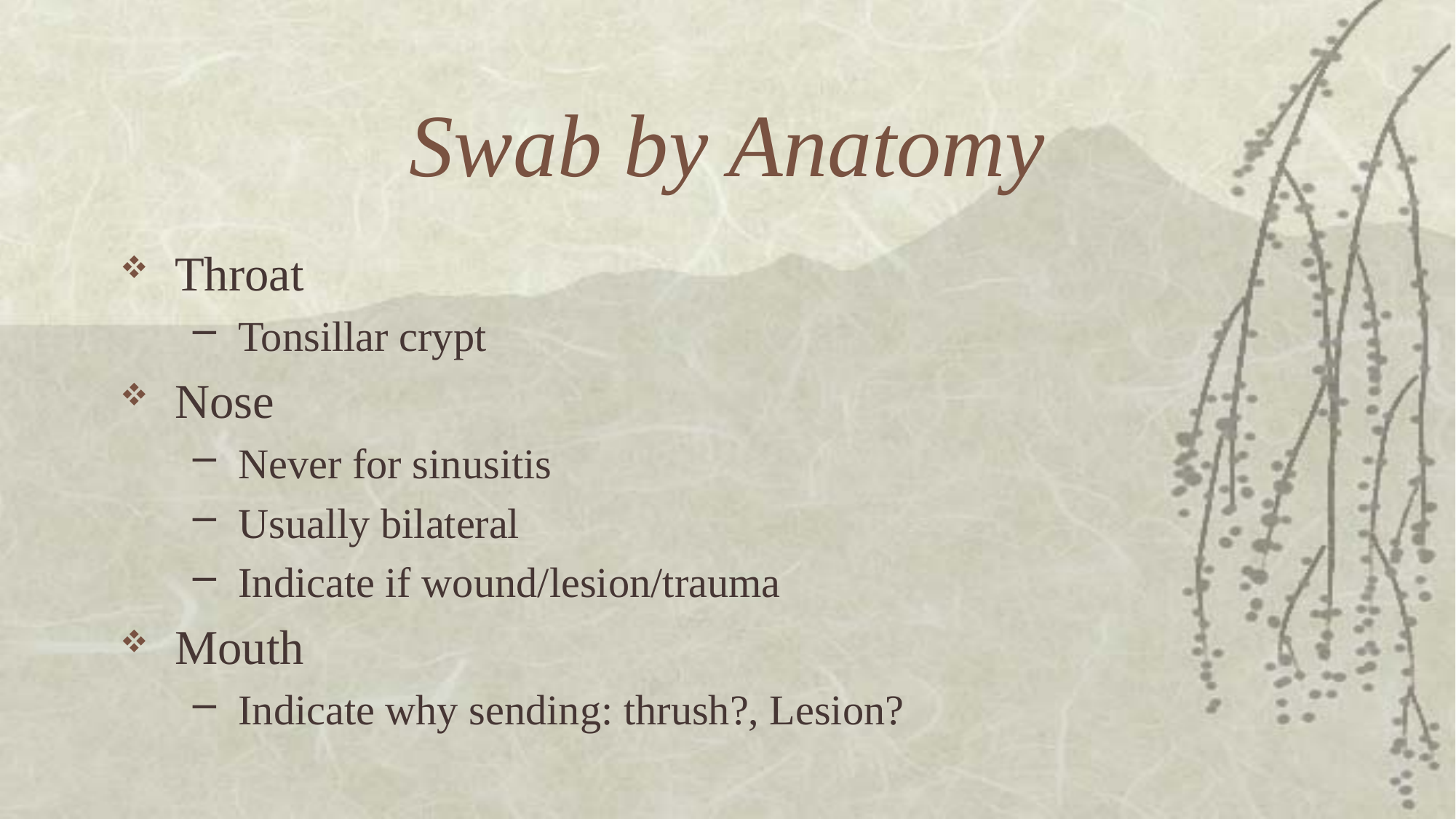

# Swab by Anatomy
Throat
Tonsillar crypt
Nose
Never for sinusitis
Usually bilateral
Indicate if wound/lesion/trauma
Mouth
Indicate why sending: thrush?, Lesion?